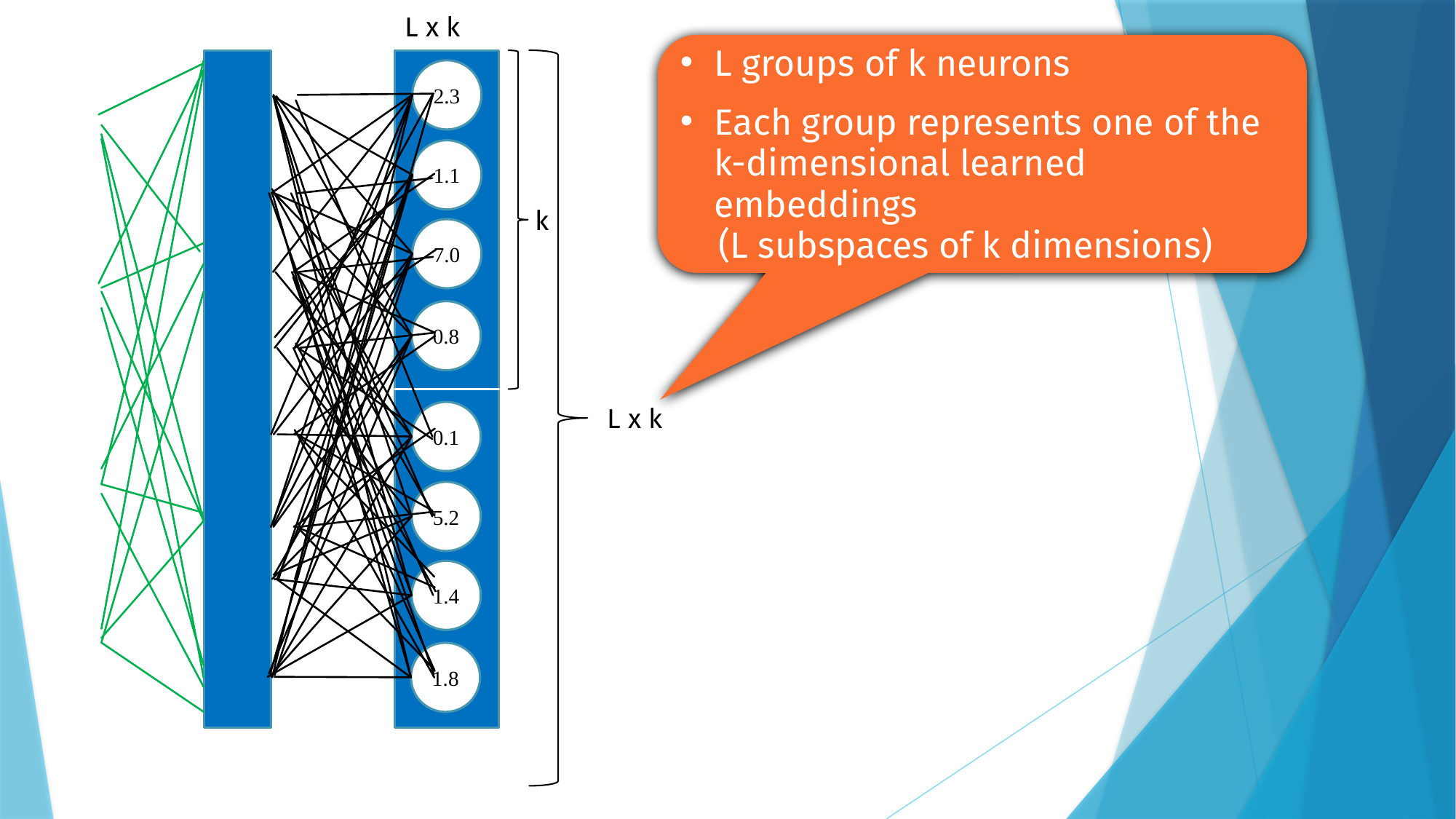

L x k
L groups of k neurons
Each group represents one of the k-dimensional learned embeddings
    (L subspaces of k dimensions)

2.3
1.1
k
7.0

0.8
L x k
0.1
5.2
1.4
1.8